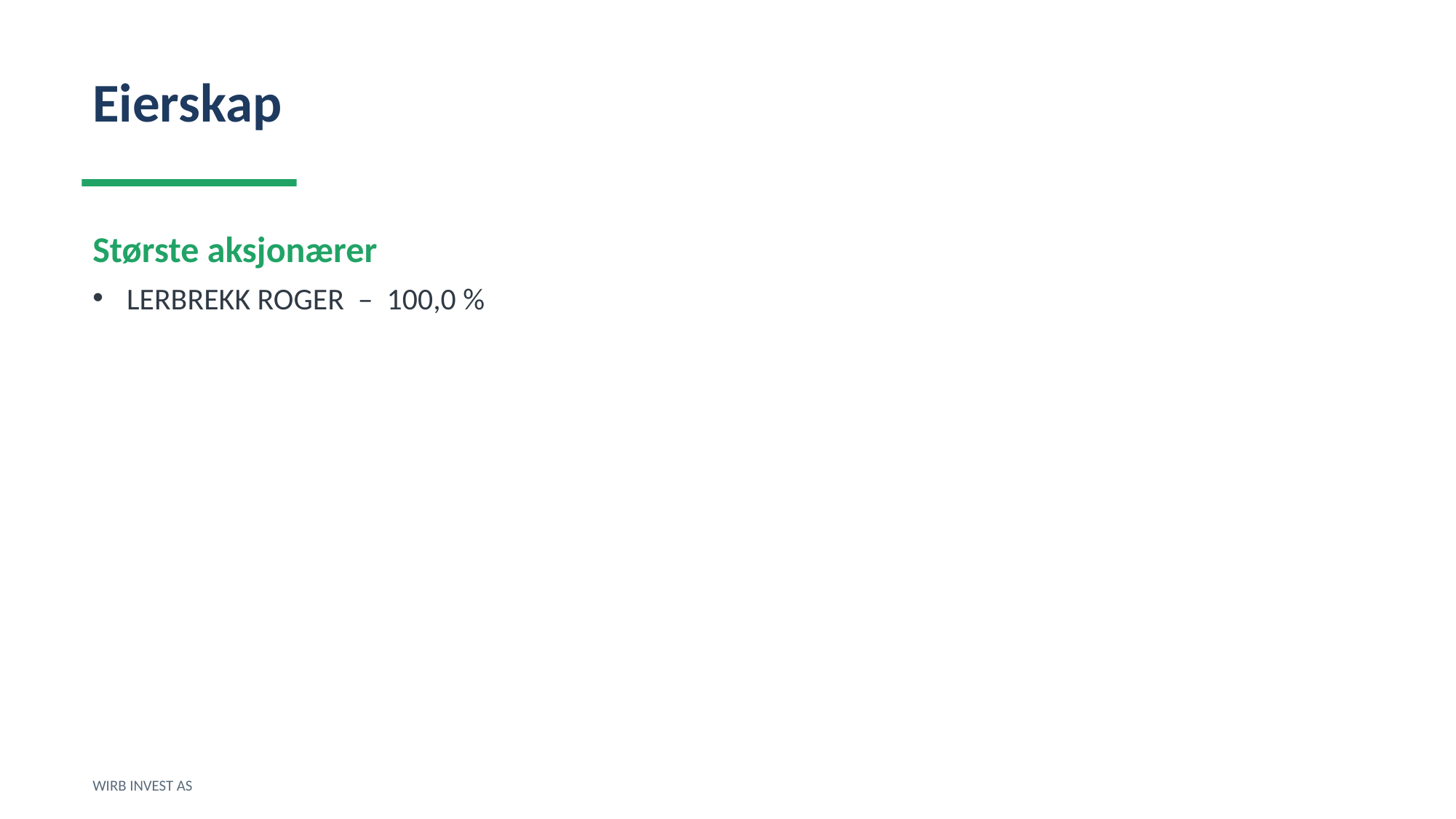

Eierskap

Største aksjonærer
LERBREKK ROGER  –  100,0 %
WIRB INVEST AS